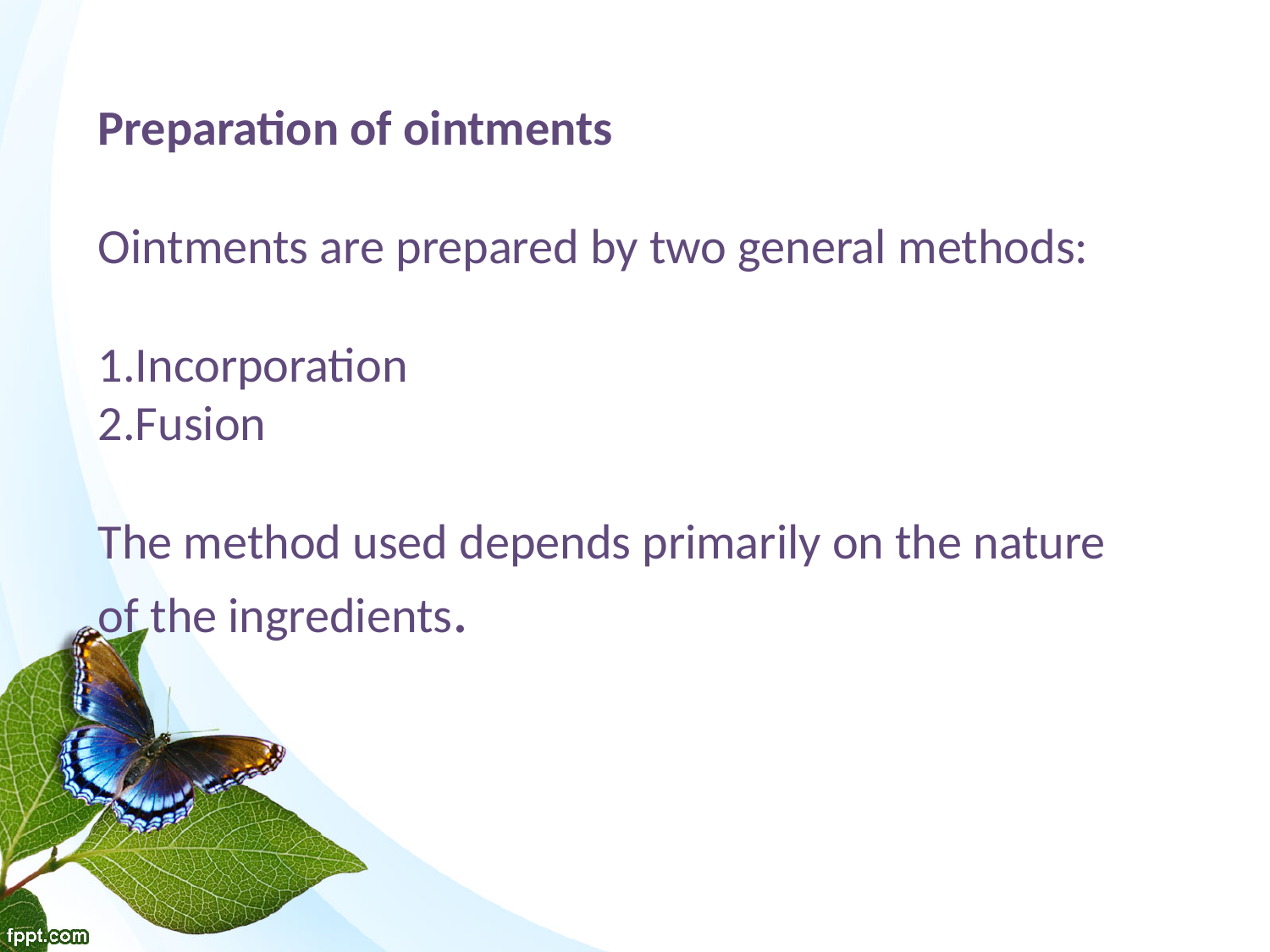

# Preparation of ointments Ointments are prepared by two general methods: 1.Incorporation 2.Fusion The method used depends primarily on the nature of the ingredients.